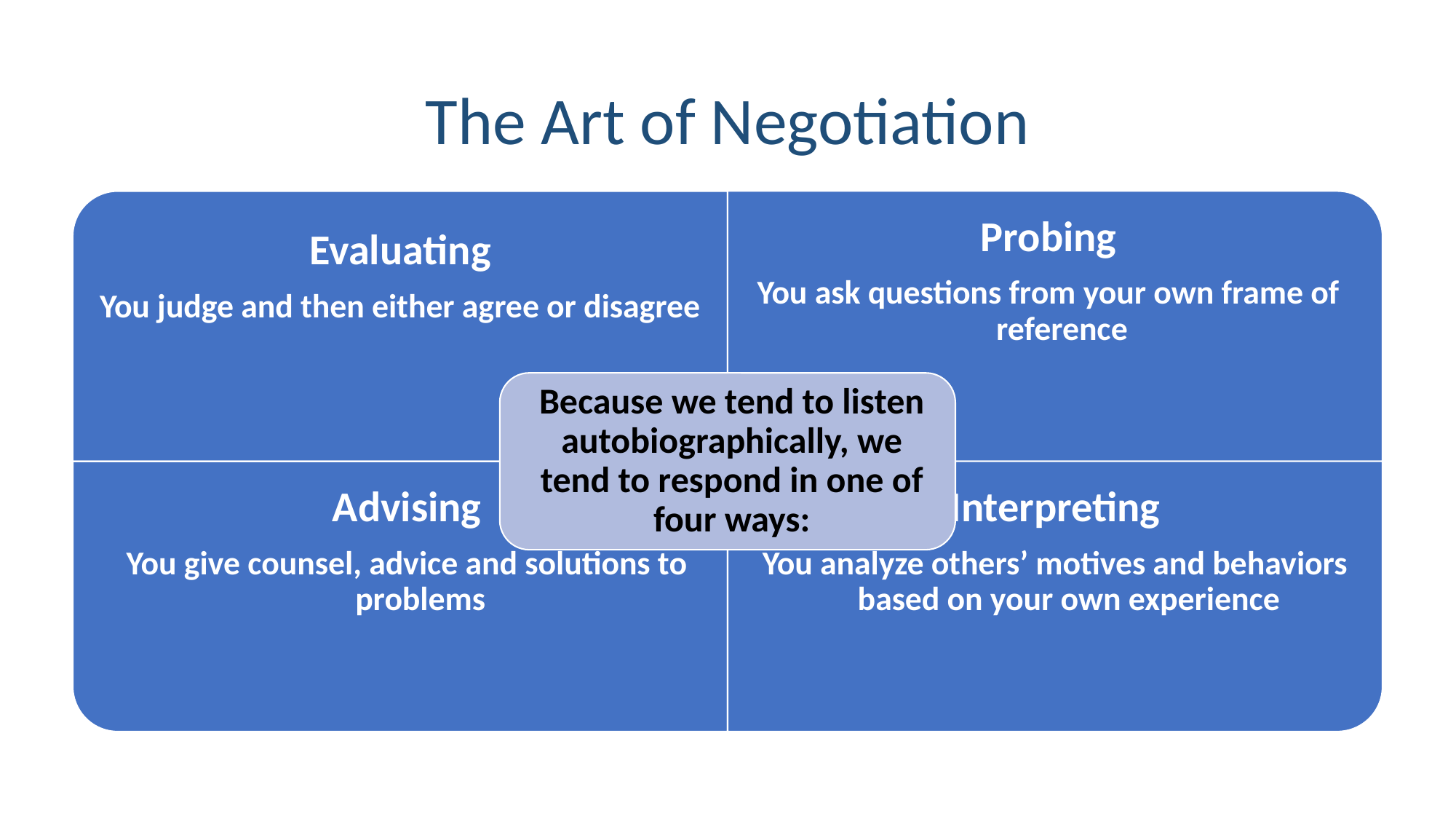

# The Art of Negotiation
Evaluating
You judge and then either agree or disagree
Probing
You ask questions from your own frame of reference
Advising
You give counsel, advice and solutions to problems
Interpreting
You analyze others’ motives and behaviors based on your own experience
Because we tend to listen autobiographically, we tend to respond in one of four ways: